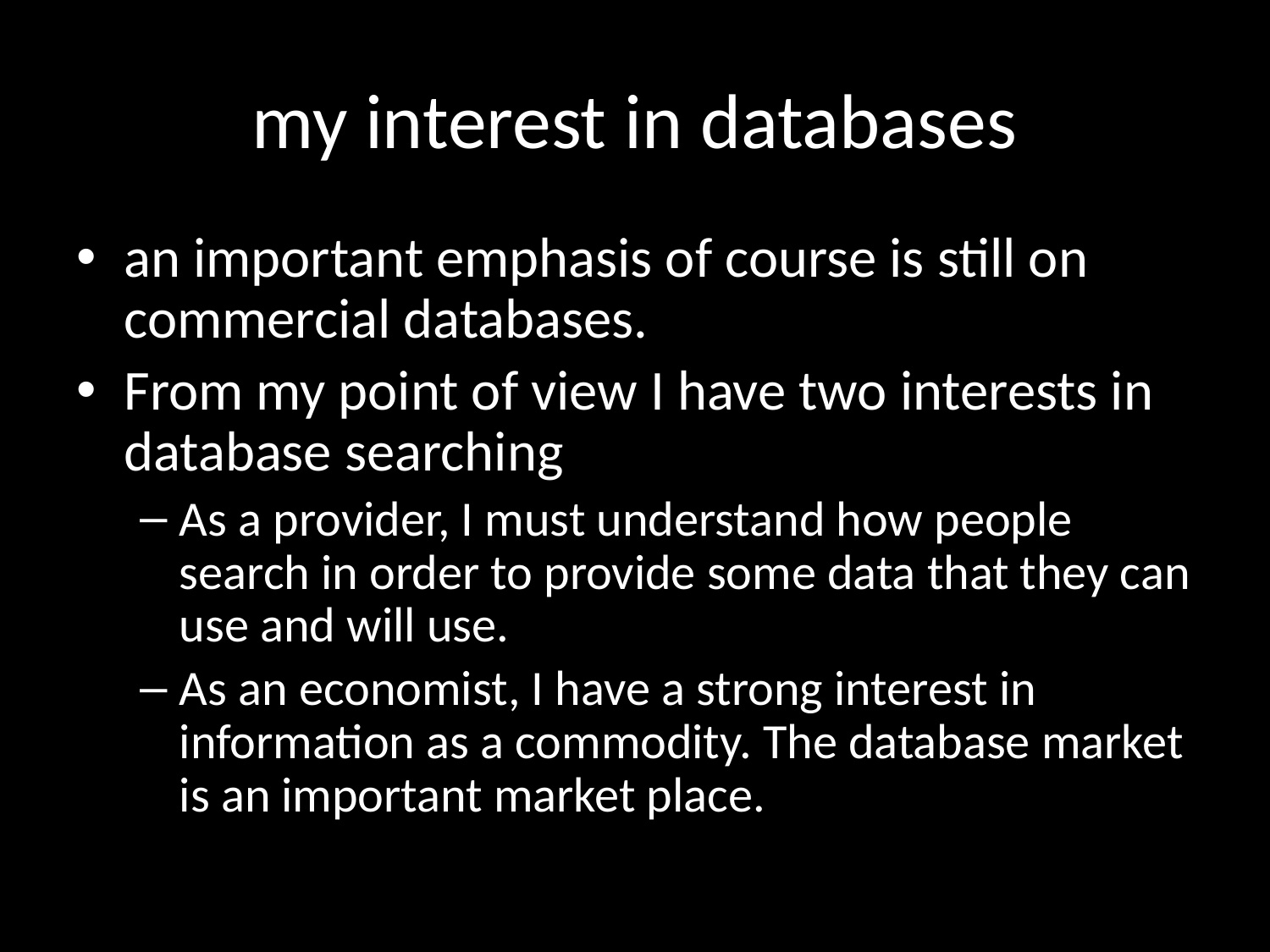

# my interest in databases
an important emphasis of course is still on commercial databases.
From my point of view I have two interests in database searching
As a provider, I must understand how people search in order to provide some data that they can use and will use.
As an economist, I have a strong interest in information as a commodity. The database market is an important market place.